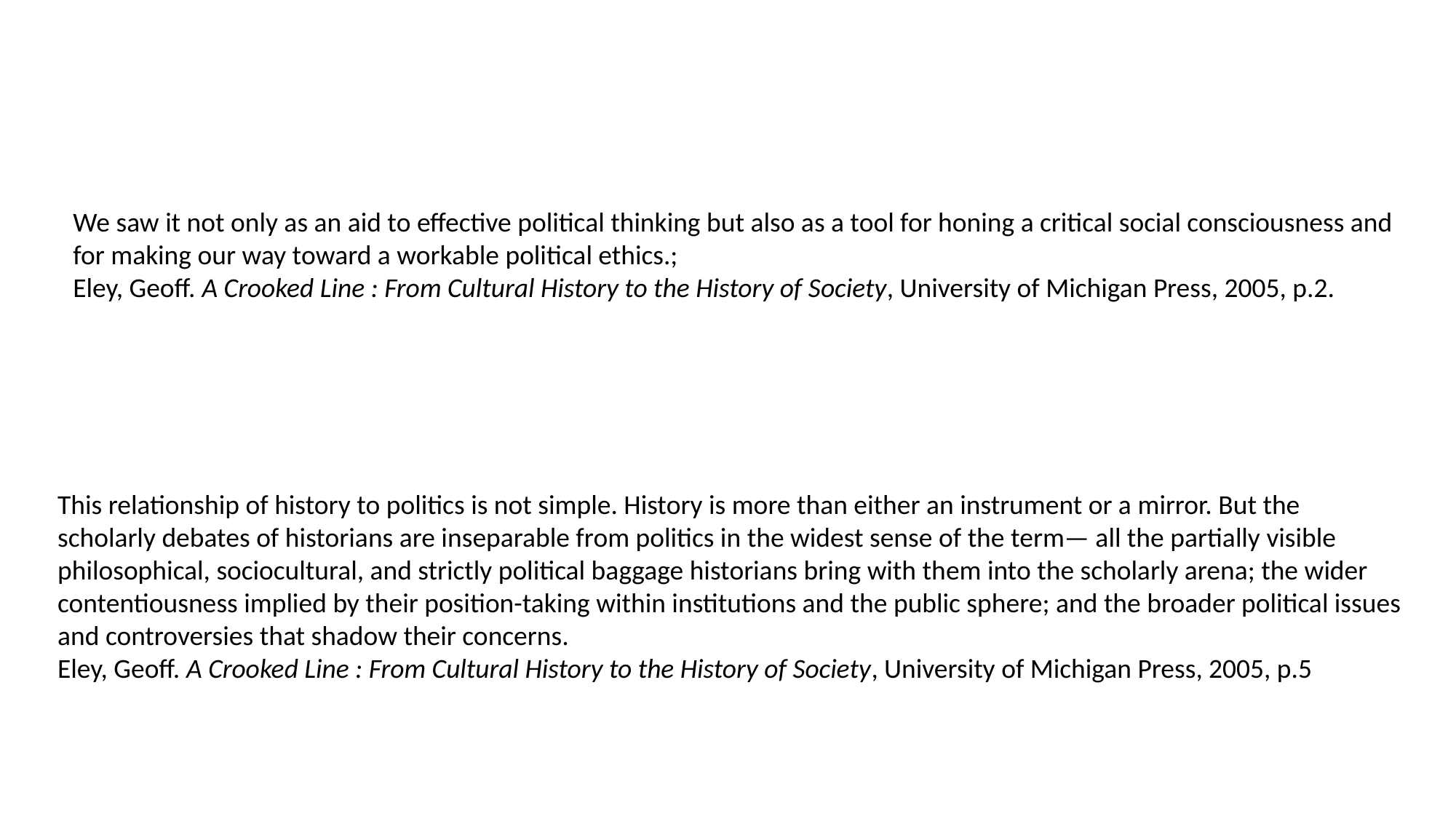

We saw it not only as an aid to effective political thinking but also as a tool for honing a critical social consciousness and for making our way toward a workable political ethics.;
Eley, Geoff. A Crooked Line : From Cultural History to the History of Society, University of Michigan Press, 2005, p.2.
This relationship of history to politics is not simple. History is more than either an instrument or a mirror. But the scholarly debates of historians are inseparable from politics in the widest sense of the term— all the partially visible philosophical, sociocultural, and strictly political baggage historians bring with them into the scholarly arena; the wider contentiousness implied by their position-taking within institutions and the public sphere; and the broader political issues and controversies that shadow their concerns.
Eley, Geoff. A Crooked Line : From Cultural History to the History of Society, University of Michigan Press, 2005, p.5